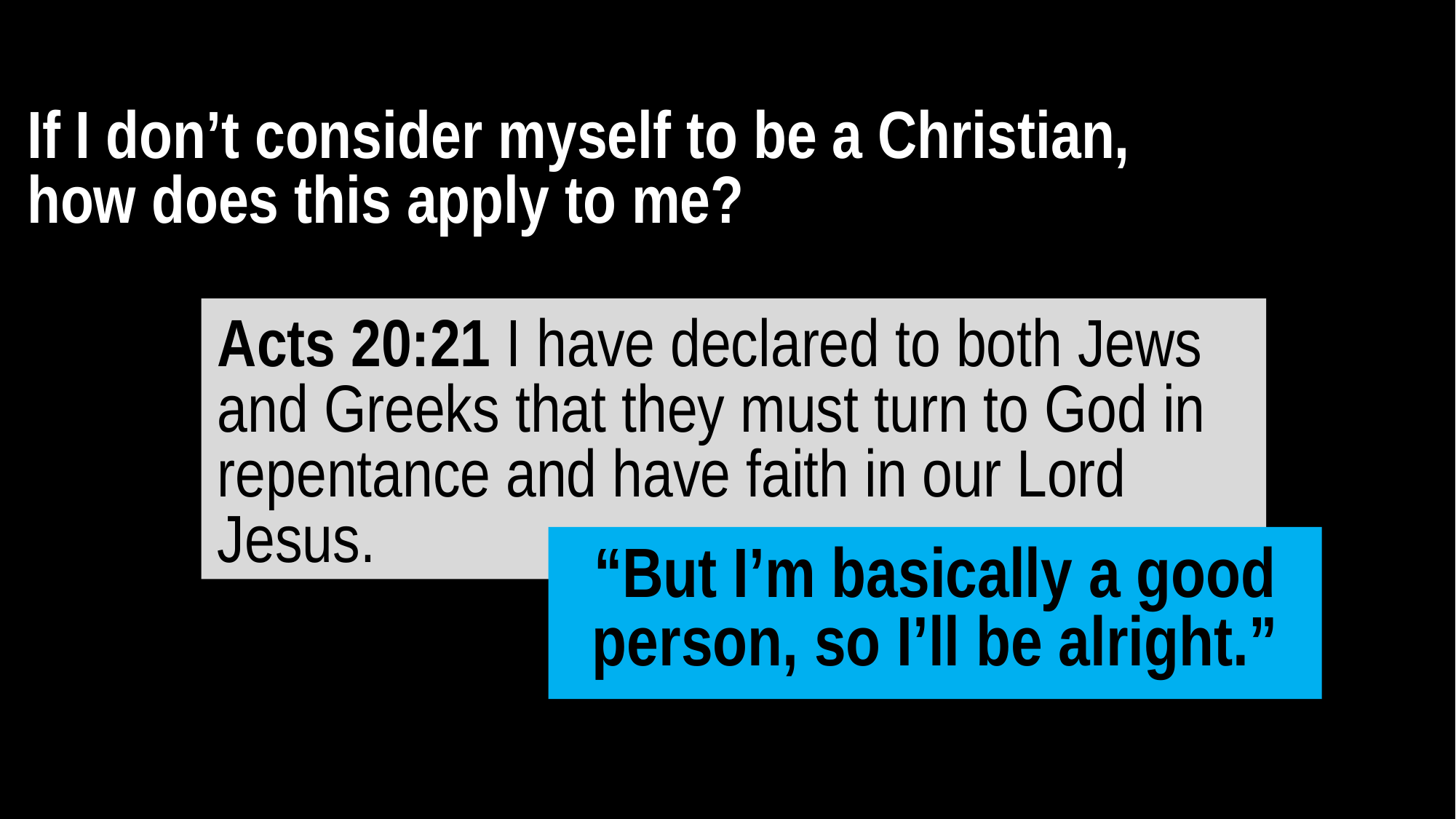

If I don’t consider myself to be a Christian,
how does this apply to me?

Acts 20:21 I have declared to both Jews and Greeks that they must turn to God in repentance and have faith in our Lord Jesus.
“But I’m basically a good person, so I’ll be alright.”